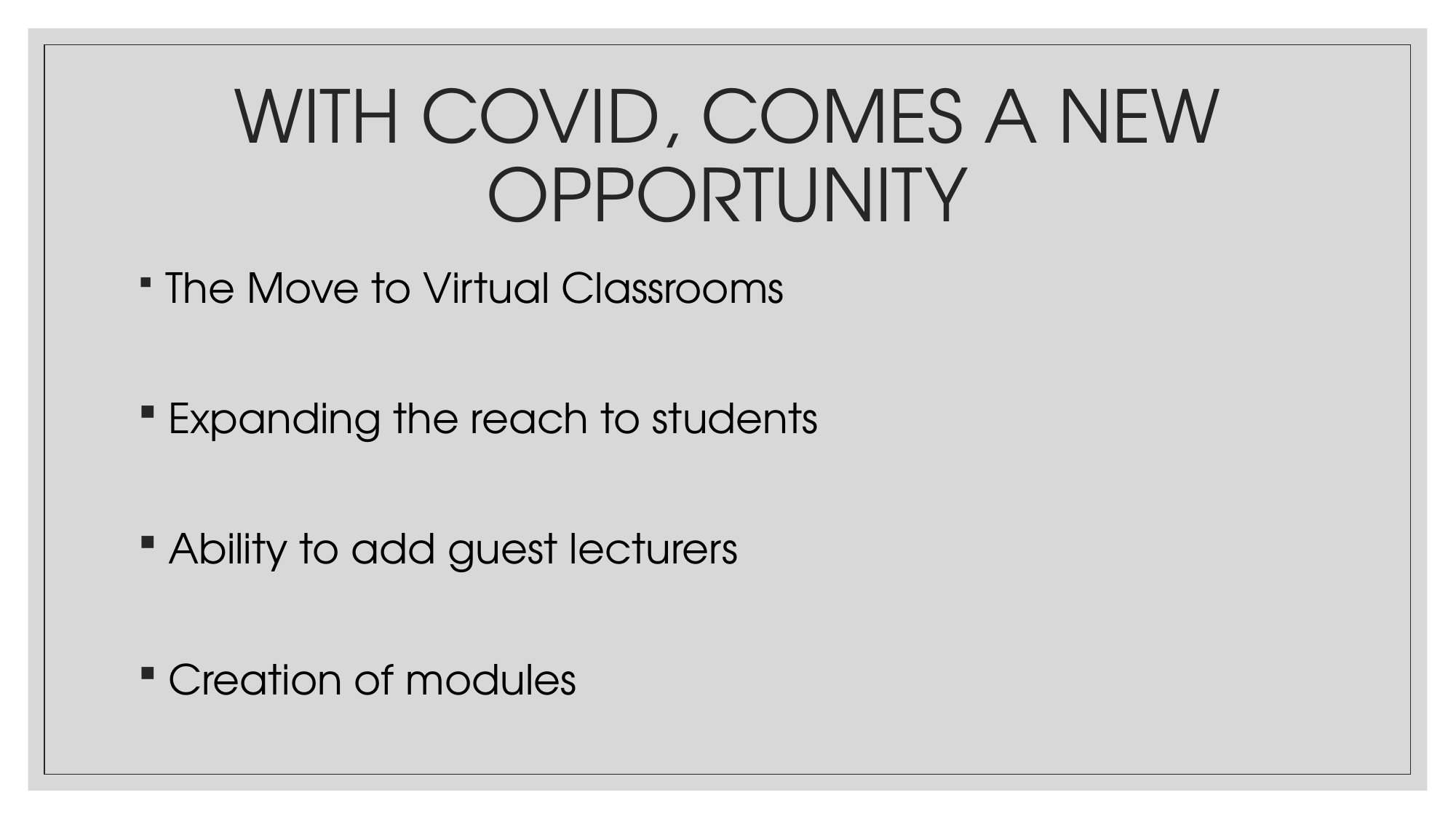

# WITH COVID, COMES A NEW OPPORTUNITY
 The Move to Virtual Classrooms

 Expanding the reach to students

 Ability to add guest lecturers

 Creation of modules